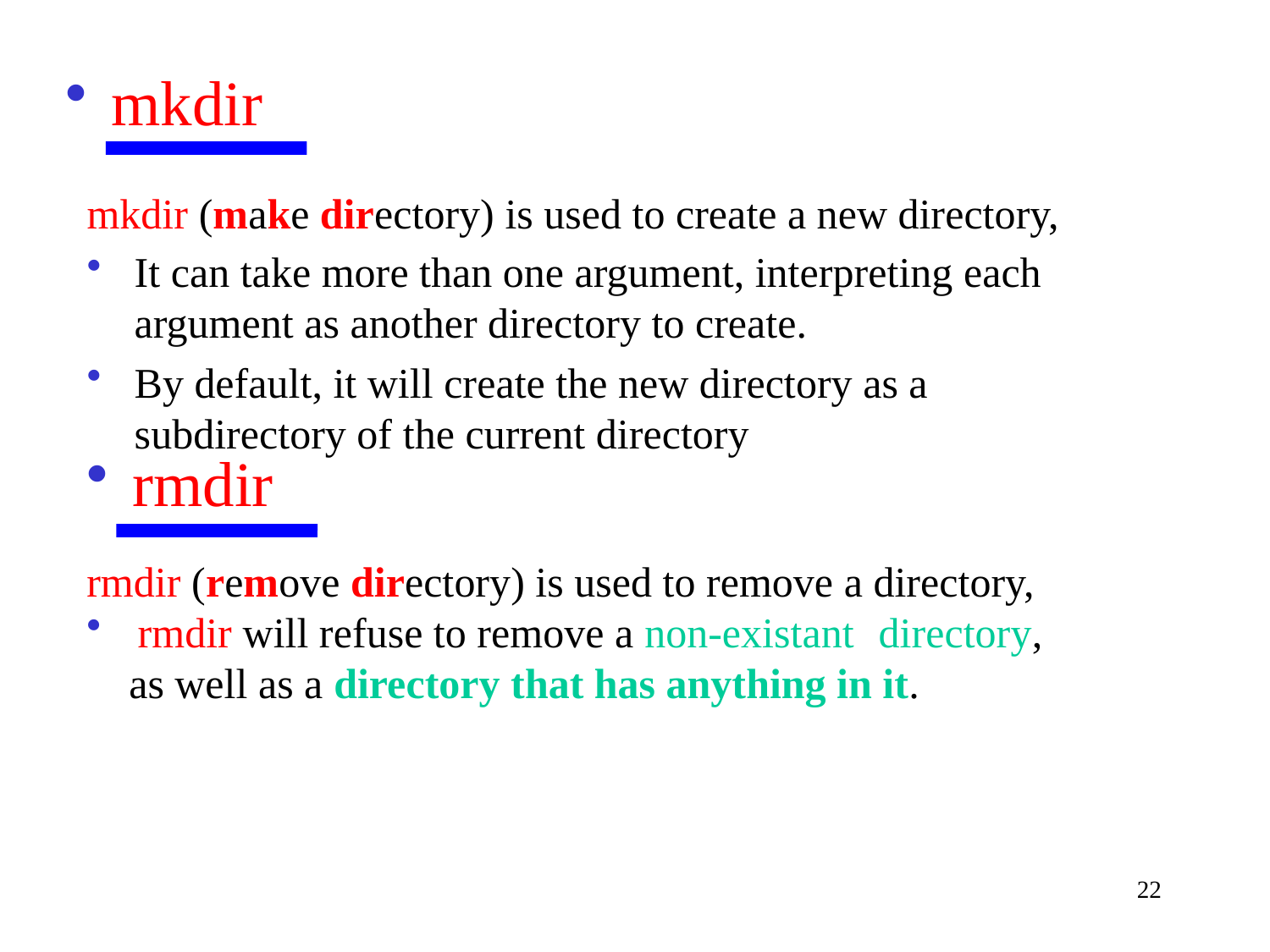

mkdir

mkdir (make directory) is used to create a new directory,
It can take more than one argument, interpreting each argument as another directory to create.
By default, it will create the new directory as a subdirectory of the current directory

 rmdir

rmdir (remove directory) is used to remove a directory,
  rmdir will refuse to remove a non-existant 	directory,
    as well as a directory that has anything in it.

22